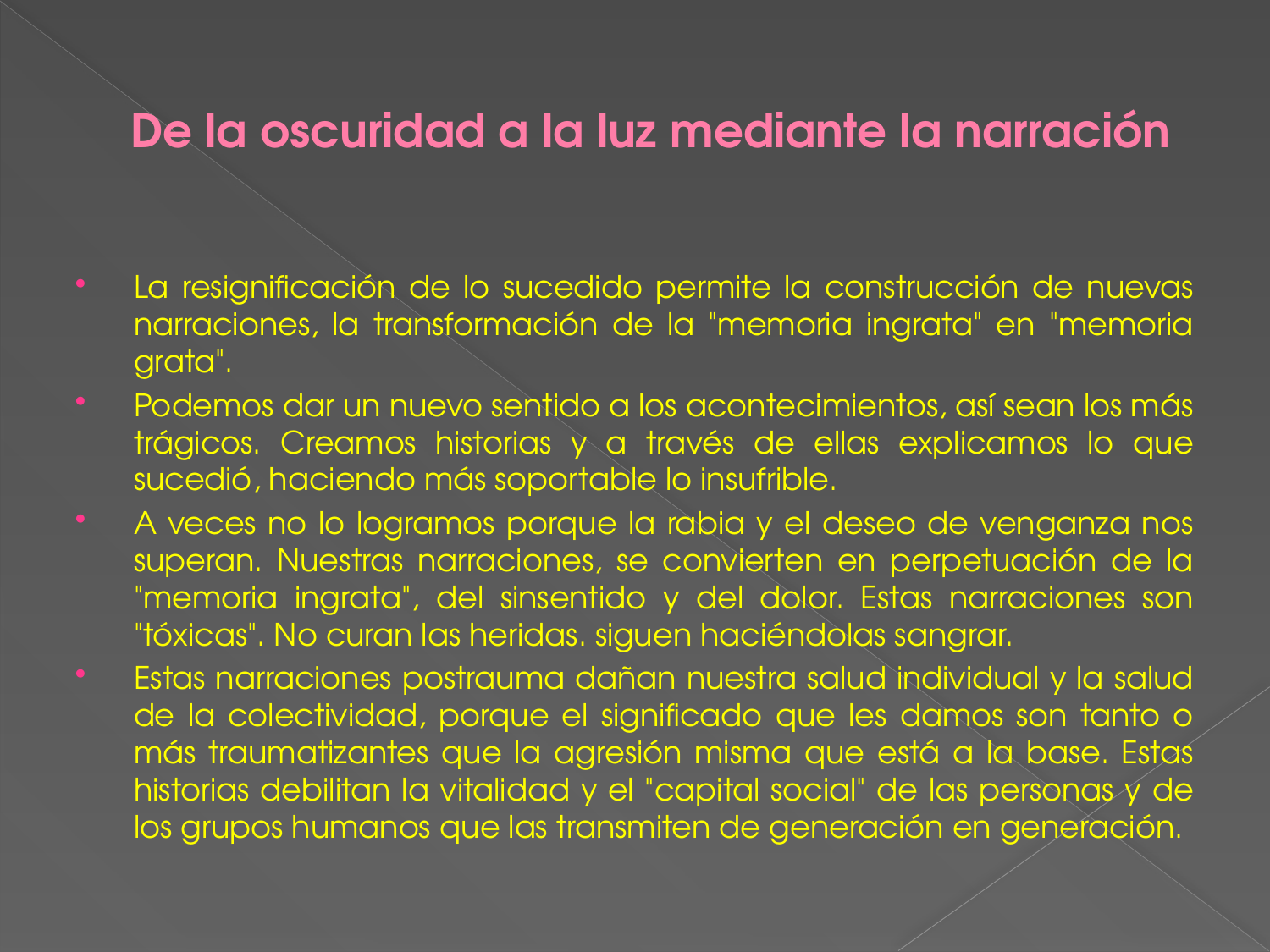

# De la oscuridad a la luz mediante la narración
La resignificación de lo sucedido permite la construcción de nuevas narraciones, la transformación de la "memoria ingrata" en "memoria grata".
Podemos dar un nuevo sentido a los acontecimientos, así sean los más trágicos. Creamos historias y a través de ellas explicamos lo que sucedió, haciendo más soportable lo insufrible.
A veces no lo logramos porque la rabia y el deseo de venganza nos superan. Nuestras narraciones, se convierten en perpetuación de la "memoria ingrata", del sinsentido y del dolor. Estas narraciones son "tóxicas". No curan las heridas. siguen haciéndolas sangrar.
Estas narraciones postrauma dañan nuestra salud individual y la salud de la colectividad, porque el significado que les damos son tanto o más traumatizantes que la agresión misma que está a la base. Estas historias debilitan la vitalidad y el "capital social" de las personas y de los grupos humanos que las transmiten de generación en generación.